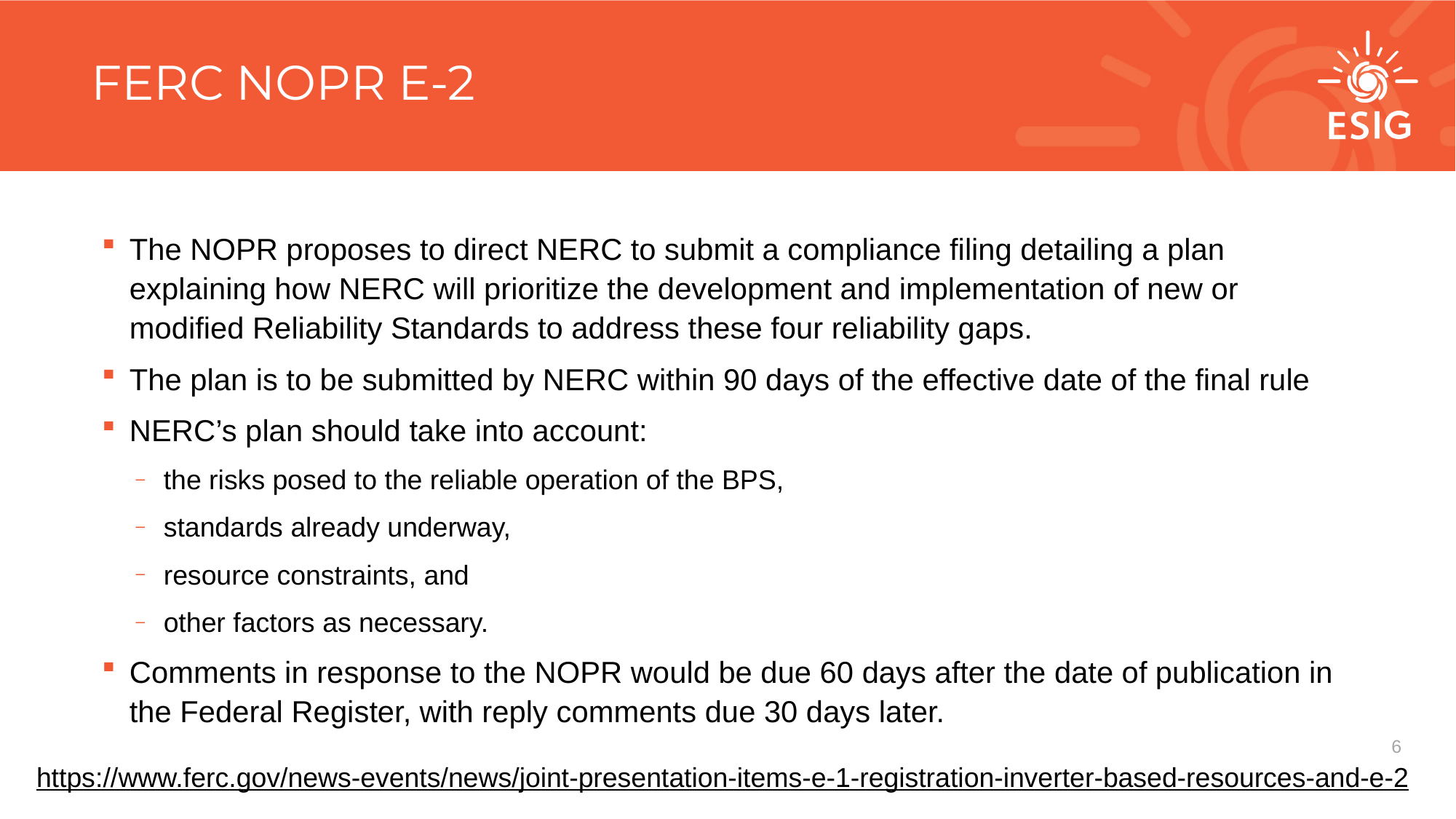

# FERC NOPR E-2
The NOPR proposes to direct NERC to submit a compliance filing detailing a plan explaining how NERC will prioritize the development and implementation of new or modified Reliability Standards to address these four reliability gaps.
The plan is to be submitted by NERC within 90 days of the effective date of the final rule
NERC’s plan should take into account:
the risks posed to the reliable operation of the BPS,
standards already underway,
resource constraints, and
other factors as necessary.
Comments in response to the NOPR would be due 60 days after the date of publication in the Federal Register, with reply comments due 30 days later.

https://www.ferc.gov/news-events/news/joint-presentation-items-e-1-registration-inverter-based-resources-and-e-2